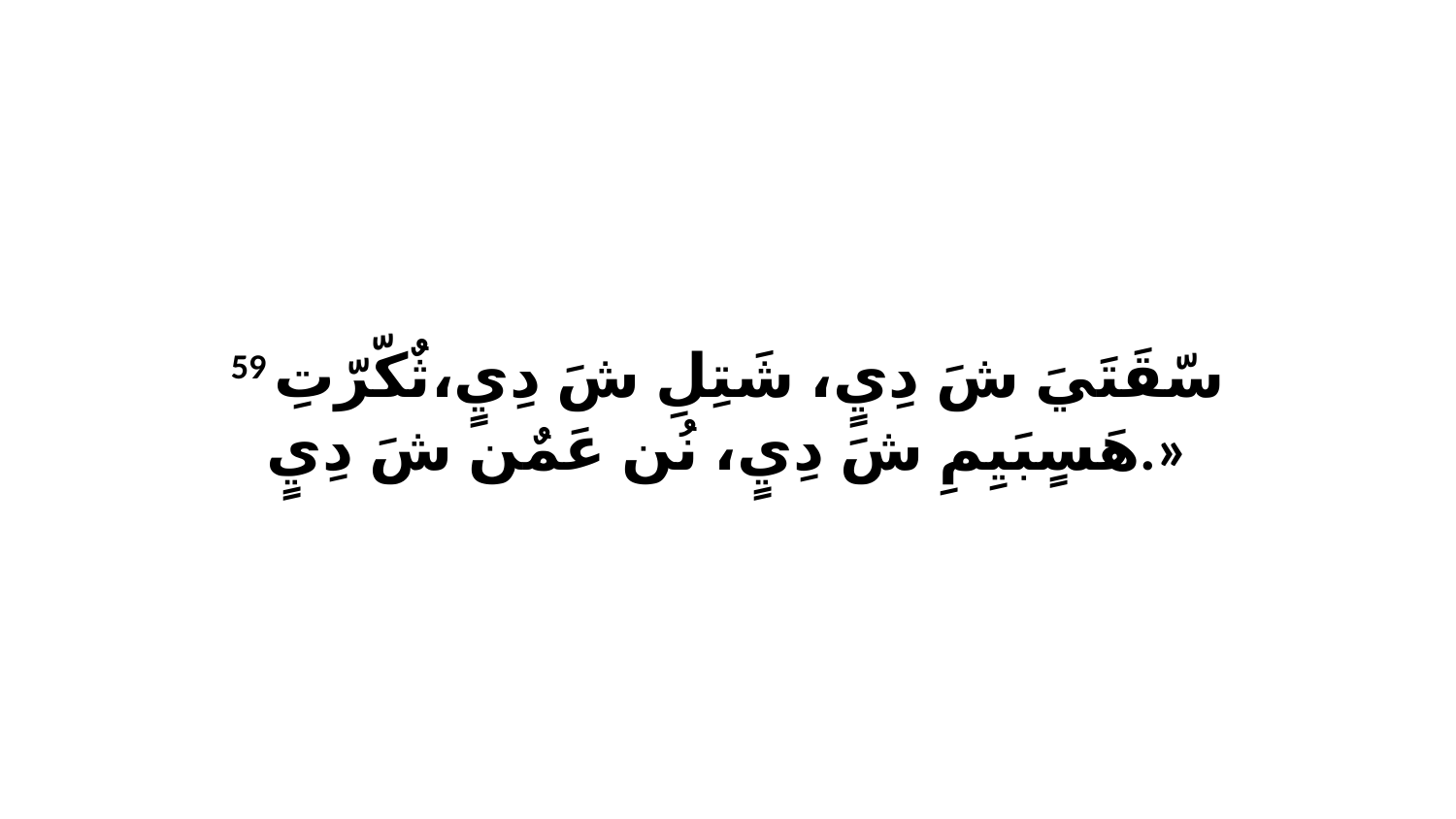

59 سّقَتَيَ شَ دِيٍ، شَتِلِ شَ دِيٍ،ثٌكّرّتِ هَسٍبَيِمِ شَ دِيٍ، نُن عَمٌن شَ دِيٍ.»